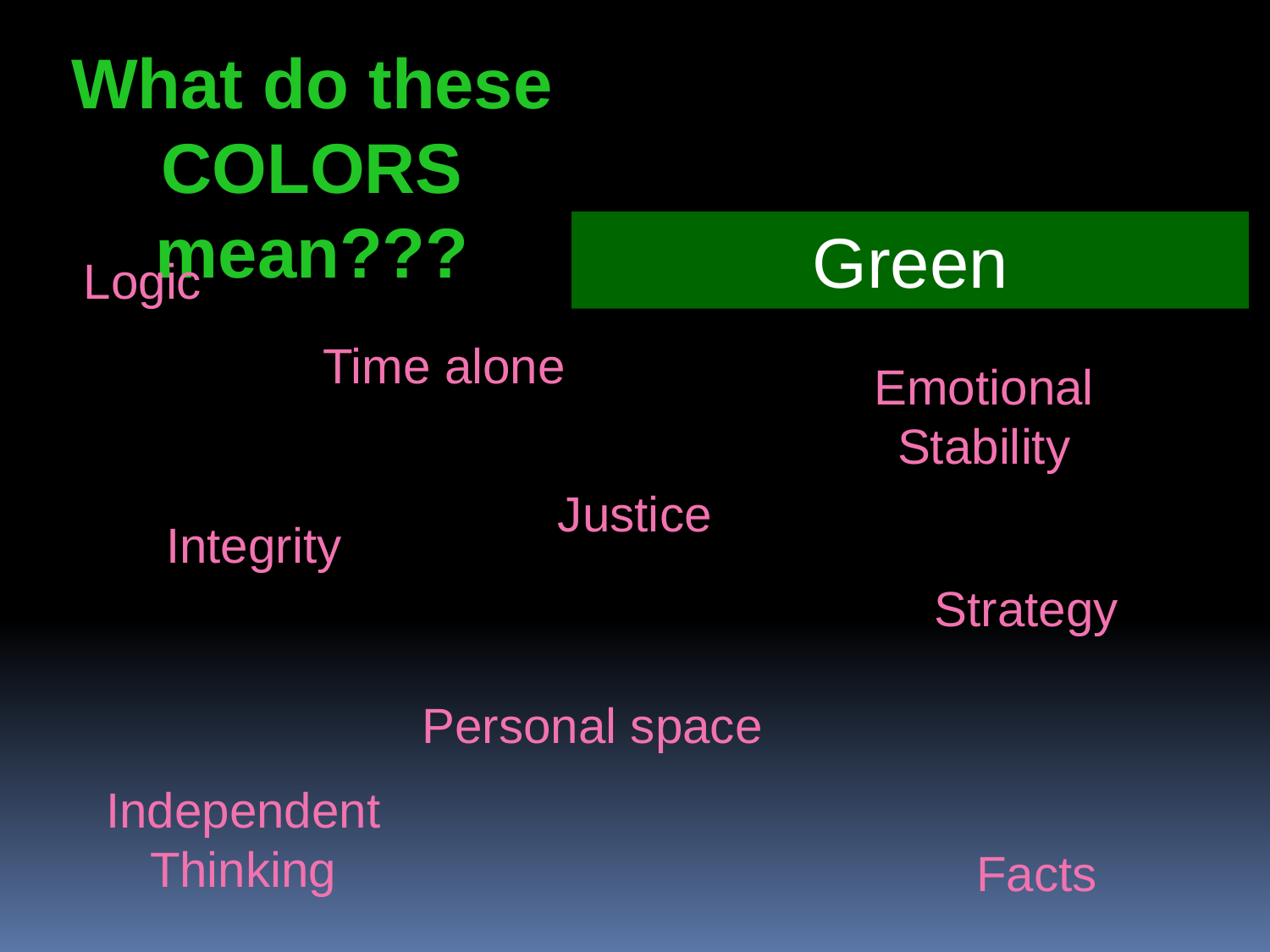

What do these COLORS mean???
Green
Logic
Time alone
Emotional Stability
Justice
Integrity
Strategy
Personal space
Independent Thinking
Facts